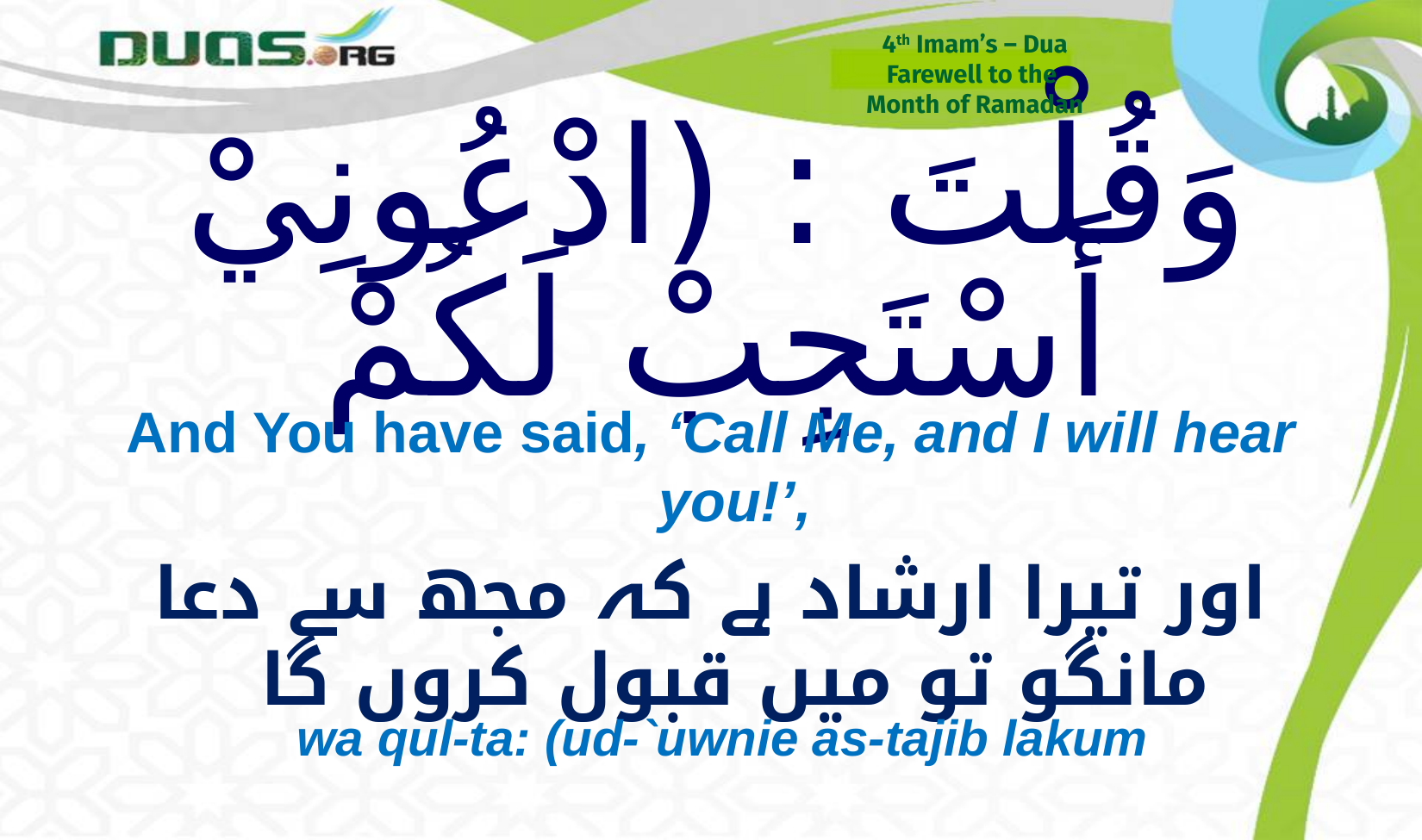

4th Imam’s – Dua
Farewell to the
Month of Ramadan

# وَقُلْتَ : (ادْعُونِيْ أَسْتَجِبْ لَكُمْ
And You have said, ‘Call Me, and I will hear you!’,
اور تیرا ارشاد ہے کہ مجھ سے دعا مانگو تو میں قبول کروں گا
wa qul-ta: (ud-`uwnie as-tajib lakum